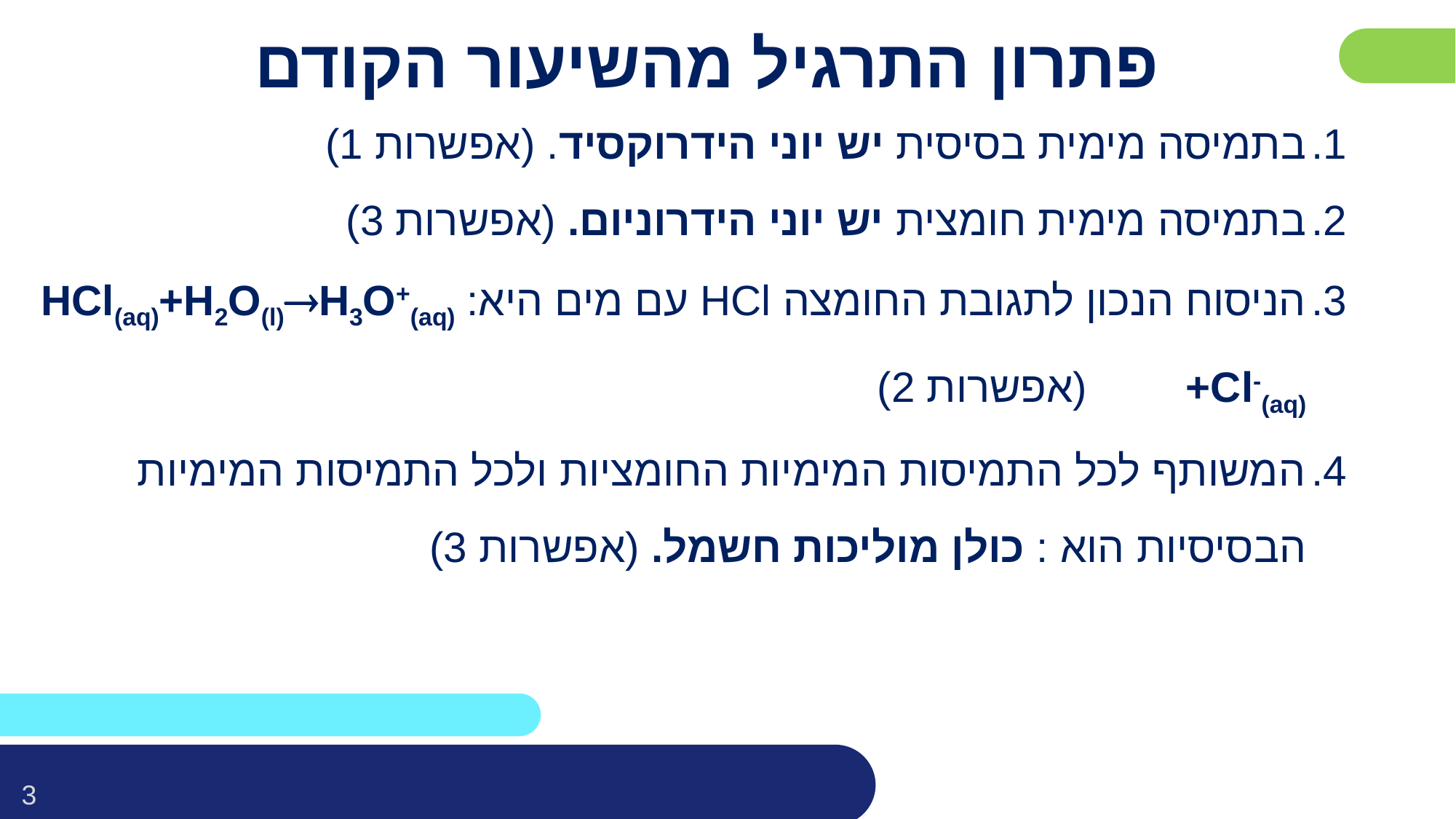

פרטו בשקופית זו את נושאי הלימוד של השיעור
# פתרון התרגיל מהשיעור הקודם
בתמיסה מימית בסיסית יש יוני הידרוקסיד. (אפשרות 1)
בתמיסה מימית חומצית יש יוני הידרוניום. (אפשרות 3)
הניסוח הנכון לתגובת החומצה HCl עם מים היא: HCl(aq)+H2O(l)→H3O+(aq)+Cl-(aq)          (אפשרות 2)
המשותף לכל התמיסות המימיות החומציות ולכל התמיסות המימיות הבסיסיות הוא : כולן מוליכות חשמל. (אפשרות 3)